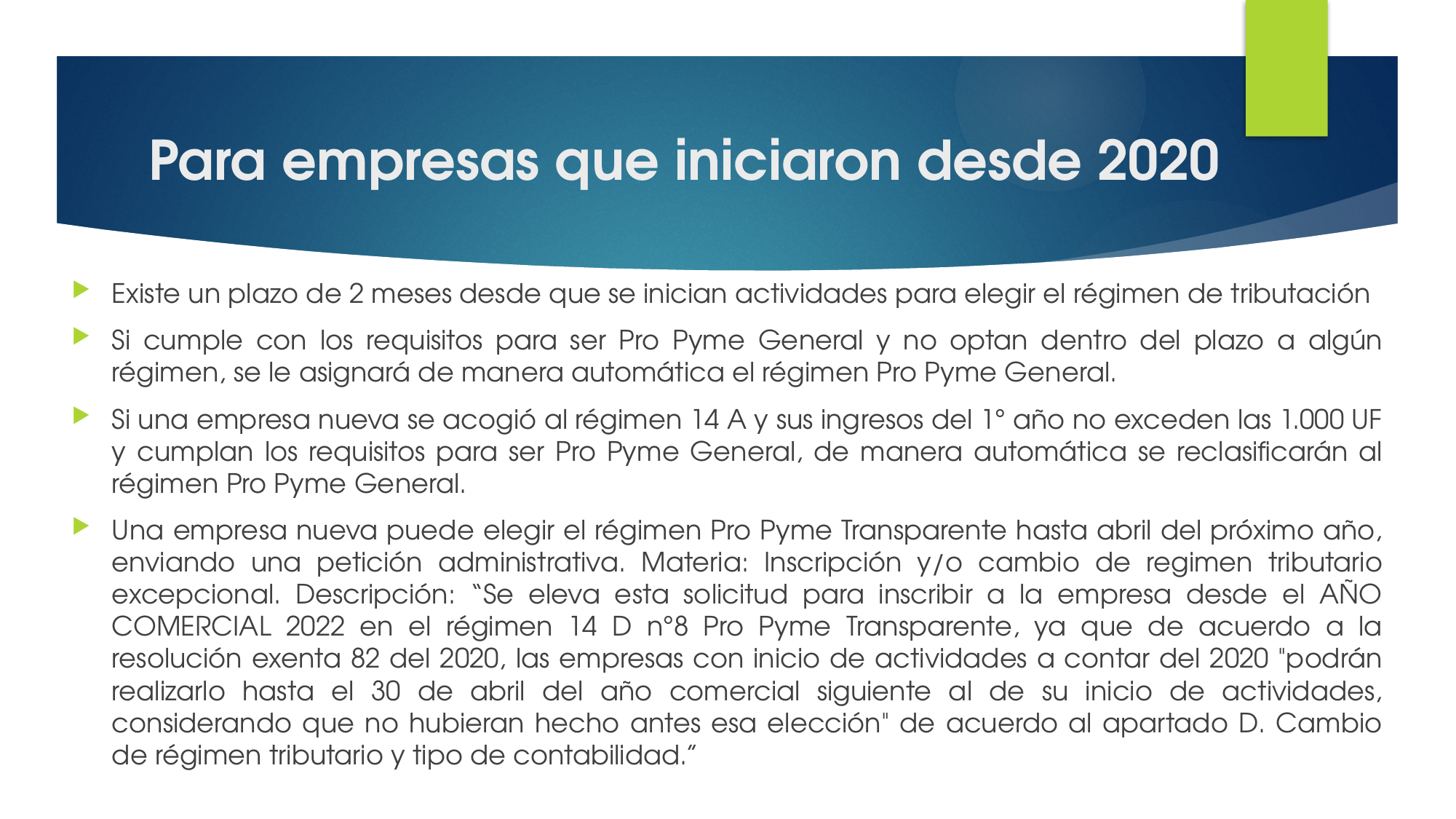

# Para empresas que iniciaron desde 2020
Existe un plazo de 2 meses desde que se inician actividades para elegir el régimen de tributación
Si cumple con los requisitos para ser Pro Pyme General y no optan dentro del plazo a algún régimen, se le asignará de manera automática el régimen Pro Pyme General.
Si una empresa nueva se acogió al régimen 14 A y sus ingresos del 1° año no exceden las 1.000 UF y cumplan los requisitos para ser Pro Pyme General, de manera automática se reclasificarán al régimen Pro Pyme General.
Una empresa nueva puede elegir el régimen Pro Pyme Transparente hasta abril del próximo año, enviando una petición administrativa. Materia: Inscripción y/o cambio de regimen tributario excepcional. Descripción: “Se eleva esta solicitud para inscribir a la empresa desde el AÑO COMERCIAL 2022 en el régimen 14 D n°8 Pro Pyme Transparente, ya que de acuerdo a la resolución exenta 82 del 2020, las empresas con inicio de actividades a contar del 2020 "podrán realizarlo hasta el 30 de abril del año comercial siguiente al de su inicio de actividades, considerando que no hubieran hecho antes esa elección" de acuerdo al apartado D. Cambio de régimen tributario y tipo de contabilidad.”